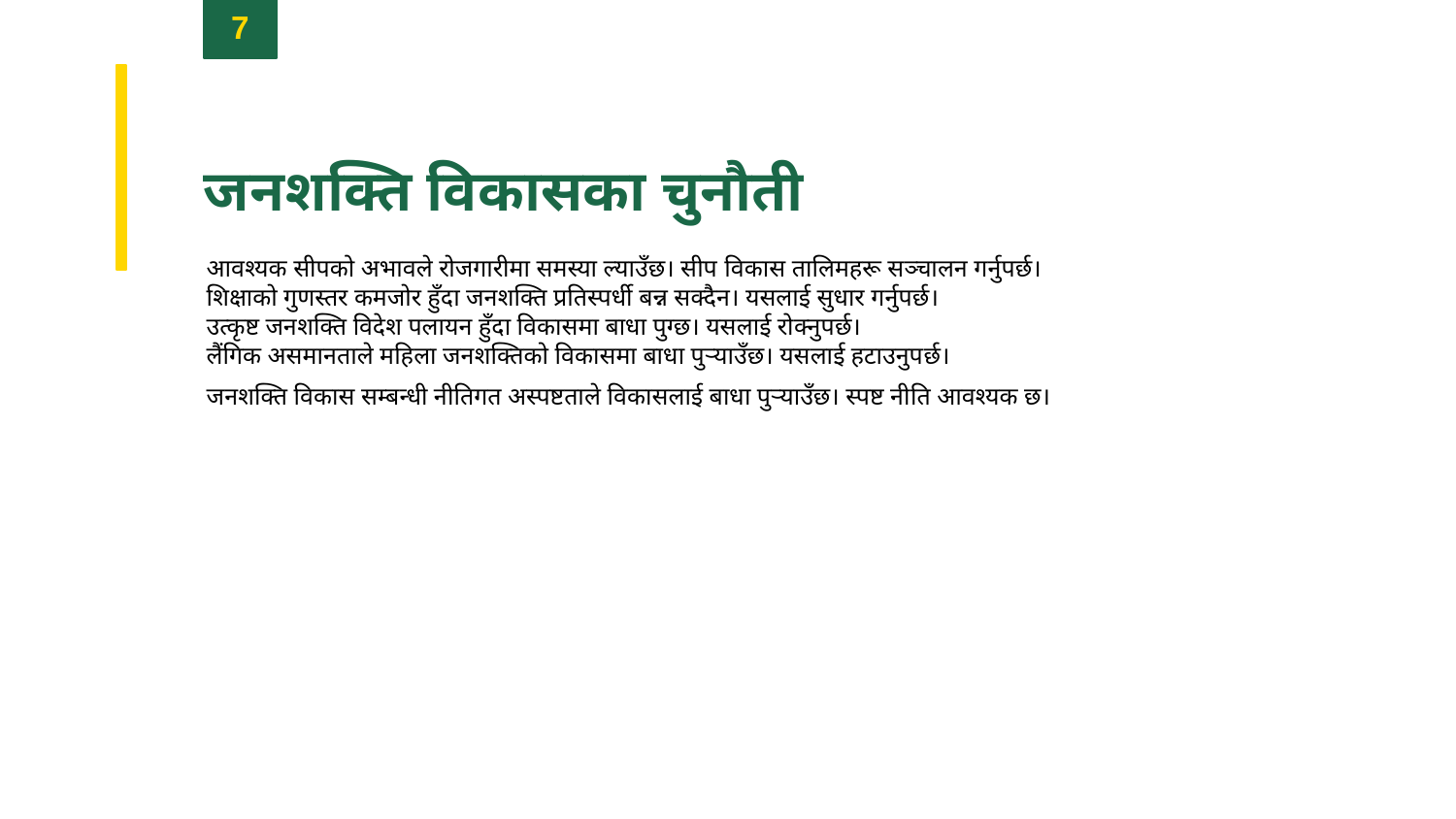

7

जनशक्ति विकासका चुनौती
आवश्यक सीपको अभावले रोजगारीमा समस्या ल्याउँछ। सीप विकास तालिमहरू सञ्चालन गर्नुपर्छ।
शिक्षाको गुणस्तर कमजोर हुँदा जनशक्ति प्रतिस्पर्धी बन्न सक्दैन। यसलाई सुधार गर्नुपर्छ।
उत्कृष्ट जनशक्ति विदेश पलायन हुँदा विकासमा बाधा पुग्छ। यसलाई रोक्नुपर्छ।
लैंगिक असमानताले महिला जनशक्तिको विकासमा बाधा पुर्‍याउँछ। यसलाई हटाउनुपर्छ।
जनशक्ति विकास सम्बन्धी नीतिगत अस्पष्टताले विकासलाई बाधा पुर्‍याउँछ। स्पष्ट नीति आवश्यक छ।